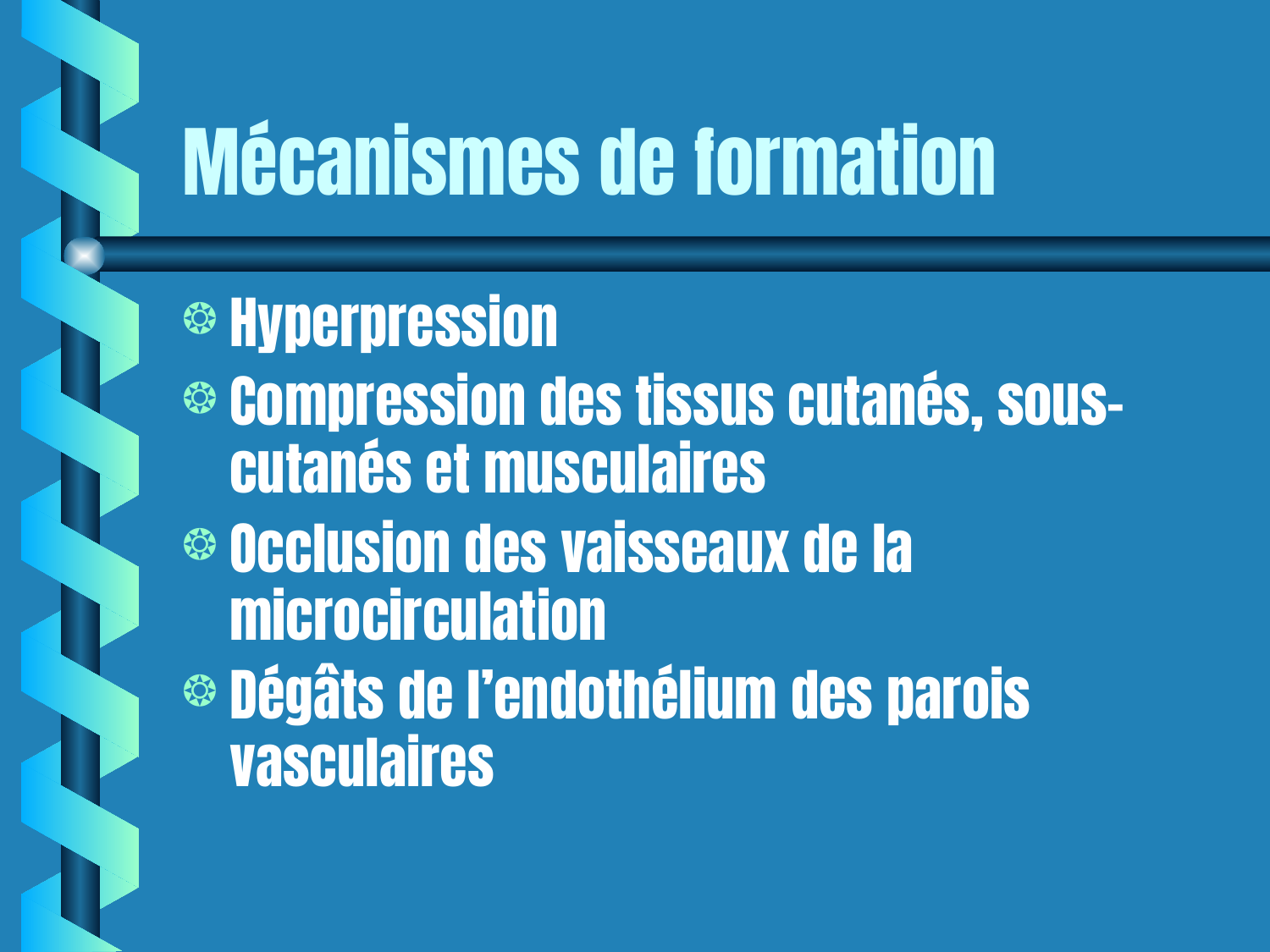

# Mécanismes de formation
Hyperpression
Compression des tissus cutanés, sous-cutanés et musculaires
Occlusion des vaisseaux de la microcirculation
Dégâts de l’endothélium des parois vasculaires